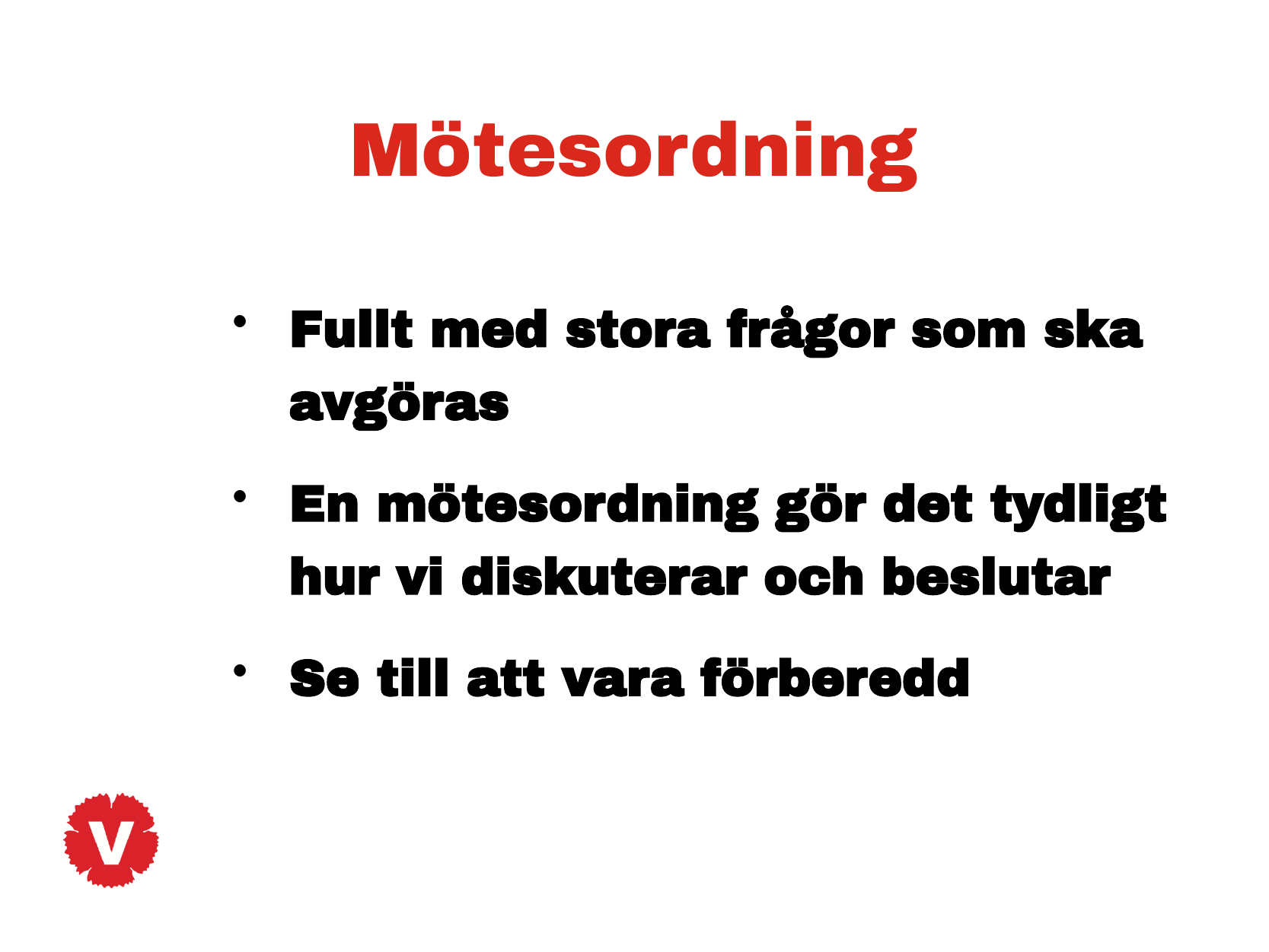

# Mötesordning
Fullt med stora frågor som ska avgöras
En mötesordning gör det tydligt hur vi diskuterar och beslutar
Se till att vara förberedd